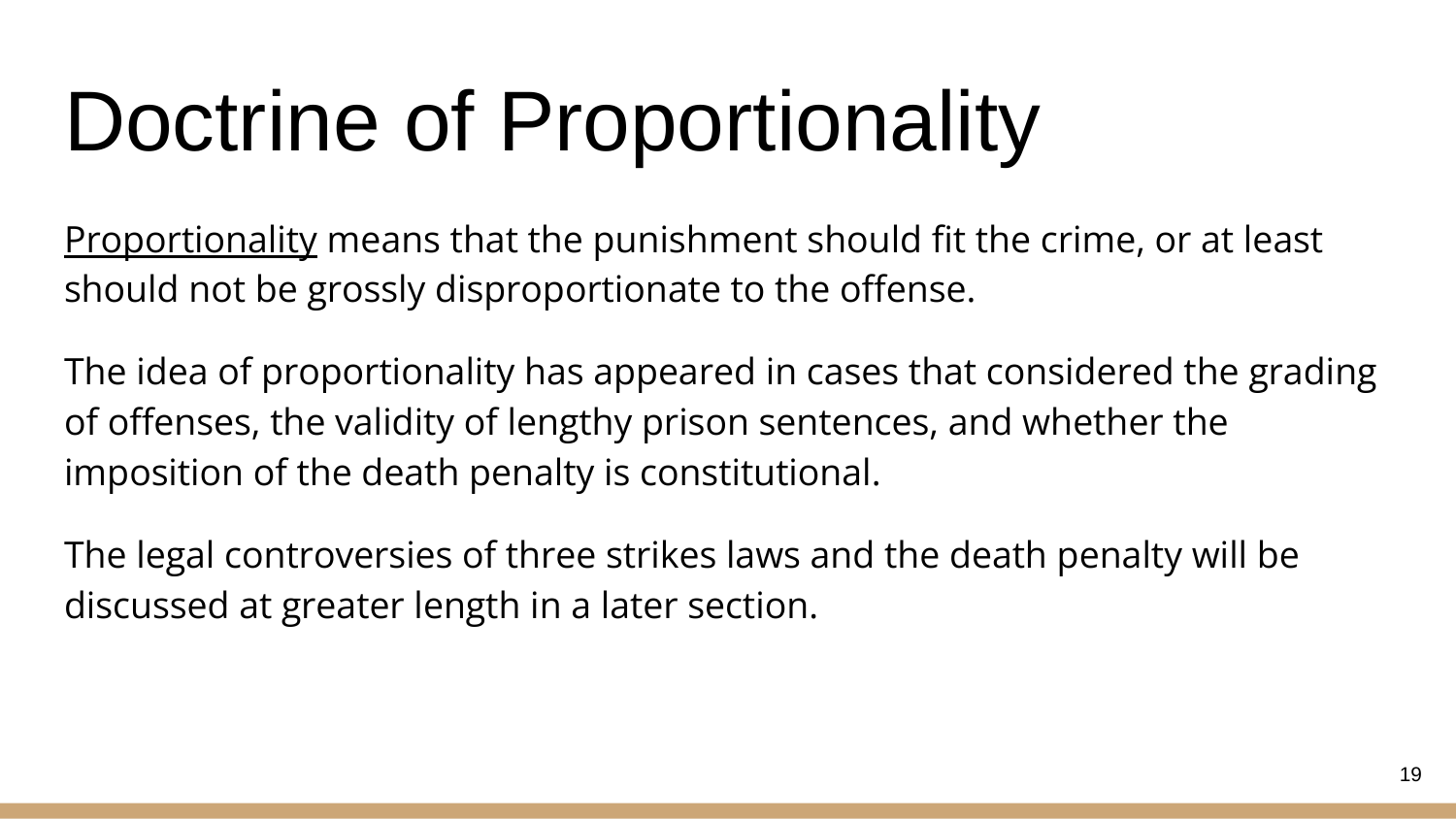

# Doctrine of Proportionality
Proportionality means that the punishment should fit the crime, or at least should not be grossly disproportionate to the offense.
The idea of proportionality has appeared in cases that considered the grading of offenses, the validity of lengthy prison sentences, and whether the imposition of the death penalty is constitutional.
The legal controversies of three strikes laws and the death penalty will be discussed at greater length in a later section.

19